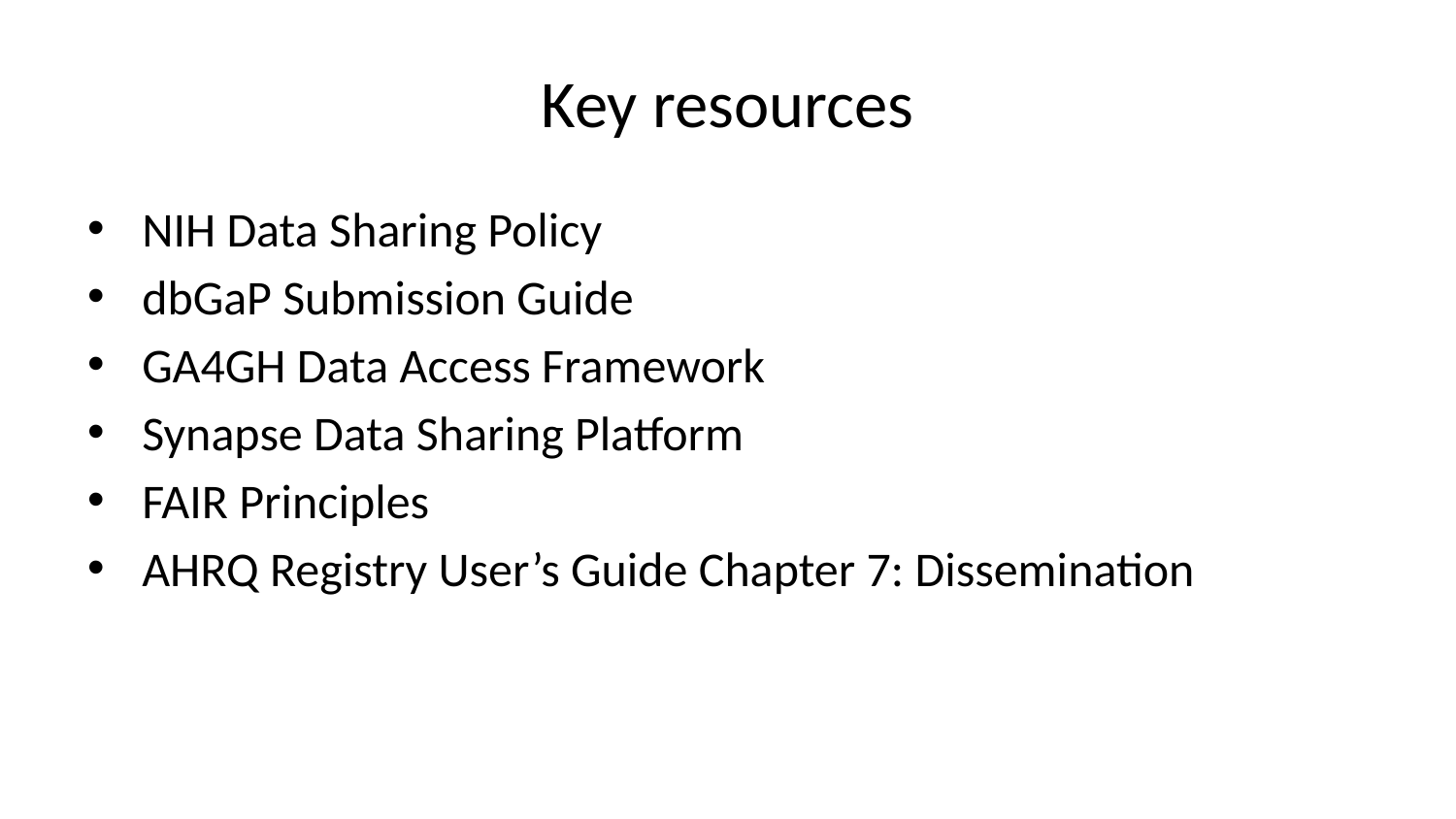

# Key resources
NIH Data Sharing Policy
dbGaP Submission Guide
GA4GH Data Access Framework
Synapse Data Sharing Platform
FAIR Principles
AHRQ Registry User’s Guide Chapter 7: Dissemination